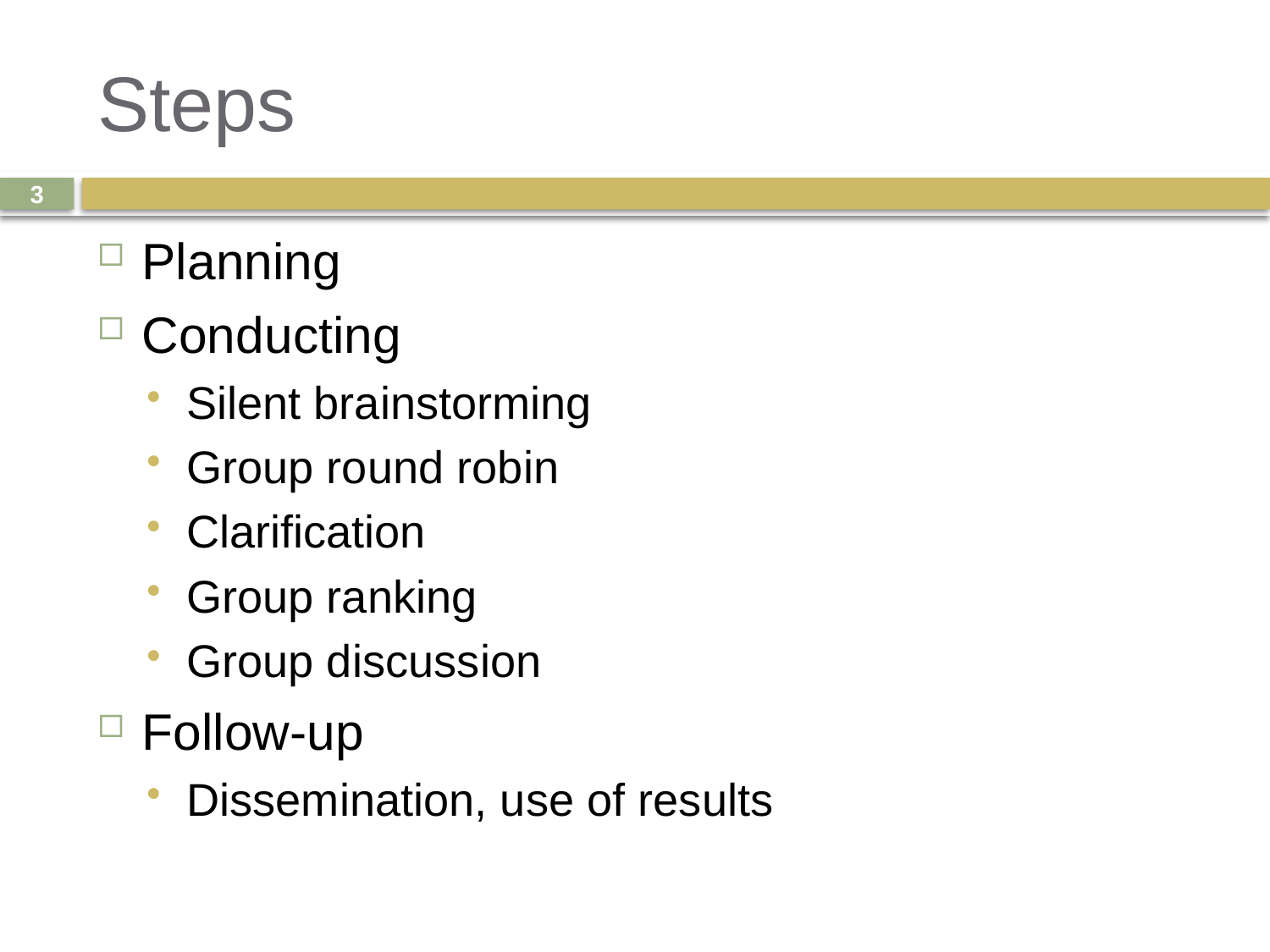

# Steps
3
Planning
Conducting
Silent brainstorming
Group round robin
Clarification
Group ranking
Group discussion
Follow-up
Dissemination, use of results